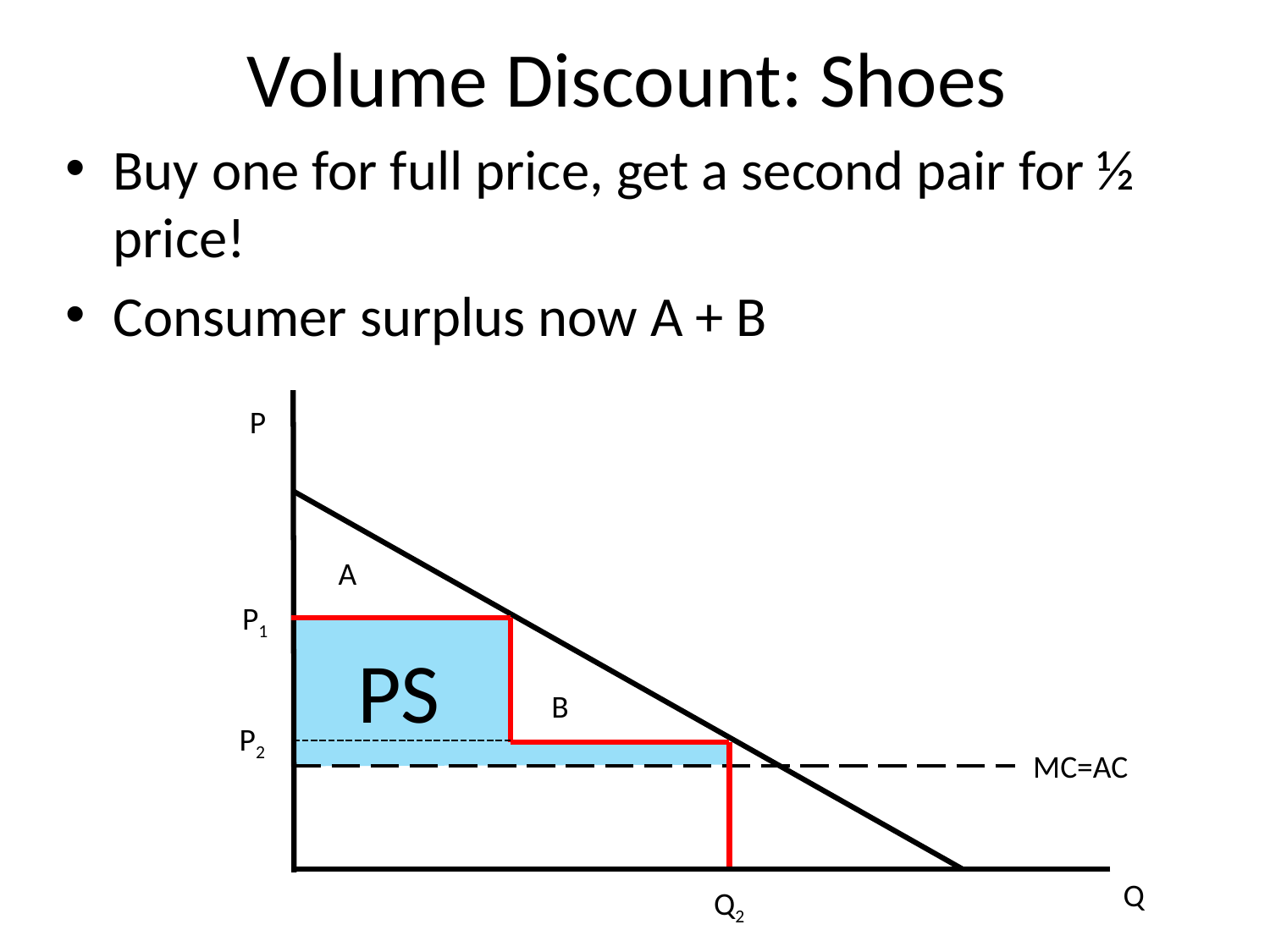

# Volume Discount: Shoes
Buy one for full price, get a second pair for ½ price!
Consumer surplus now A + B

P
A
P1

PS
B
P2
MC=AC
Q
Q2